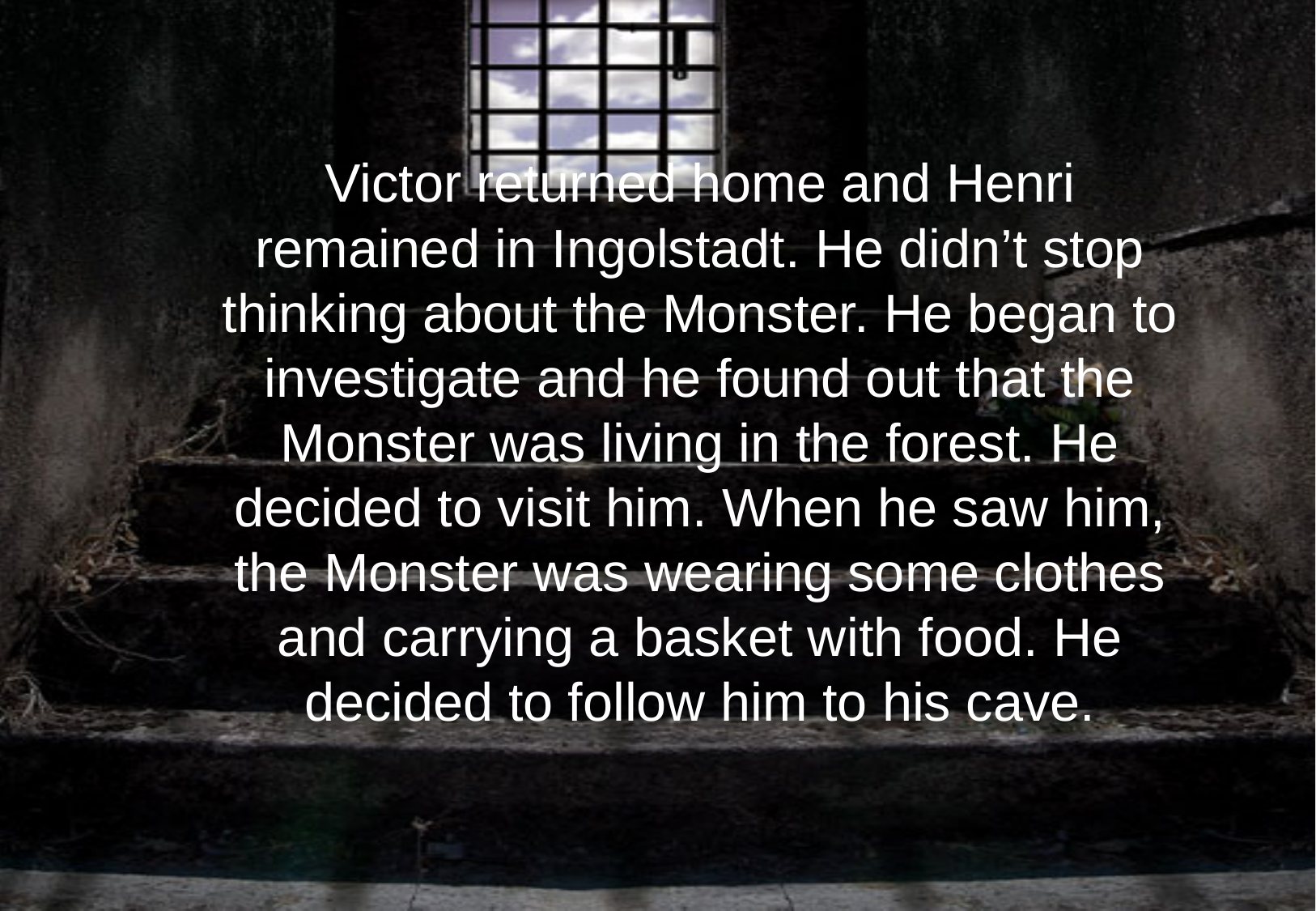

Victor returned home and Henri remained in Ingolstadt. He didn’t stop thinking about the Monster. He began to investigate and he found out that the Monster was living in the forest. He decided to visit him. When he saw him, the Monster was wearing some clothes and carrying a basket with food. He decided to follow him to his cave.